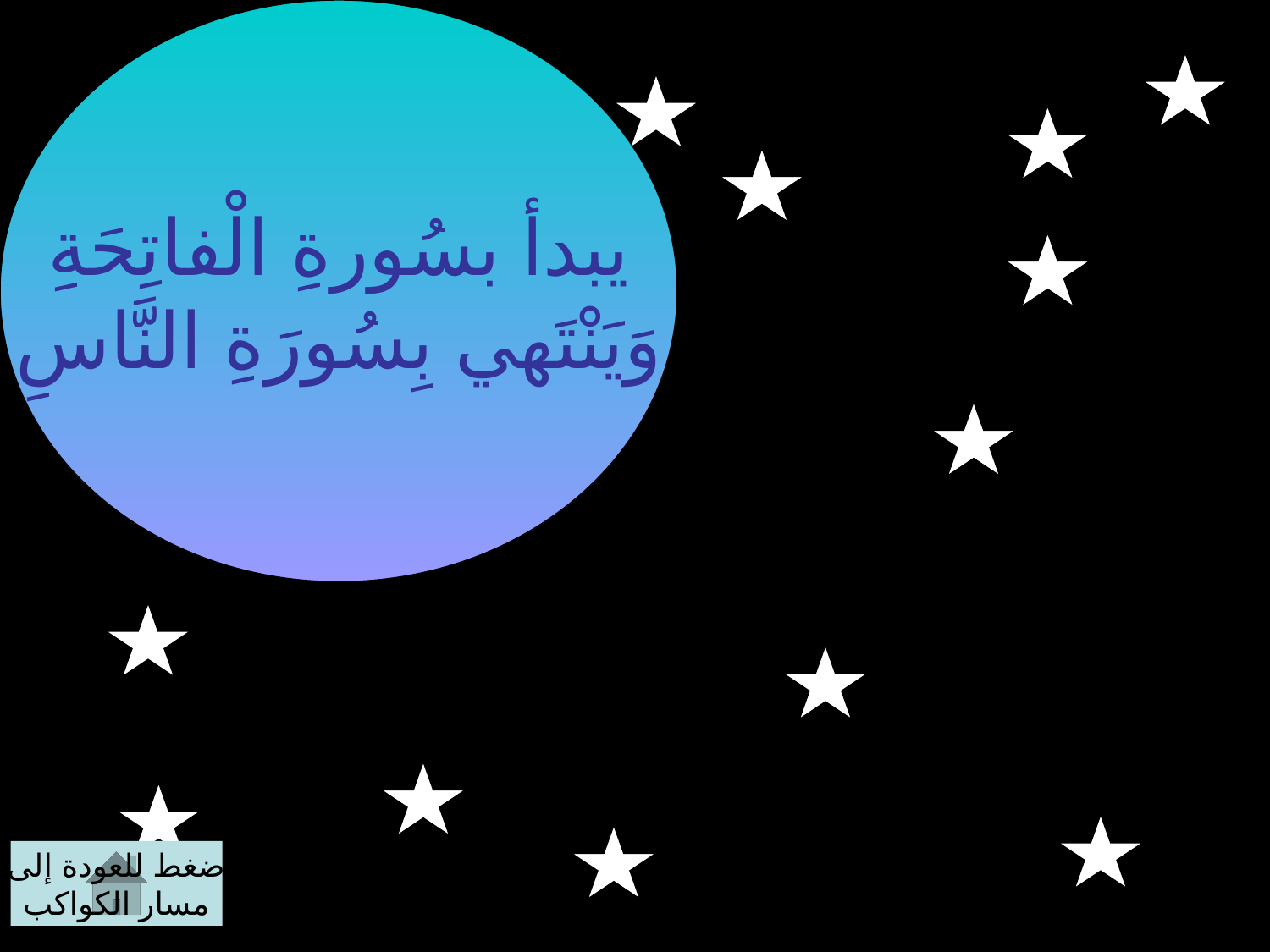

يبدأ بسُورةِ الْفاتِحَةِ
وَيَنْتَهي بِسُورَةِ النَّاسِ

الكوكب الرابع
البداية والنِّهاية

اضغط للعودة إلى
مسار الكواكب